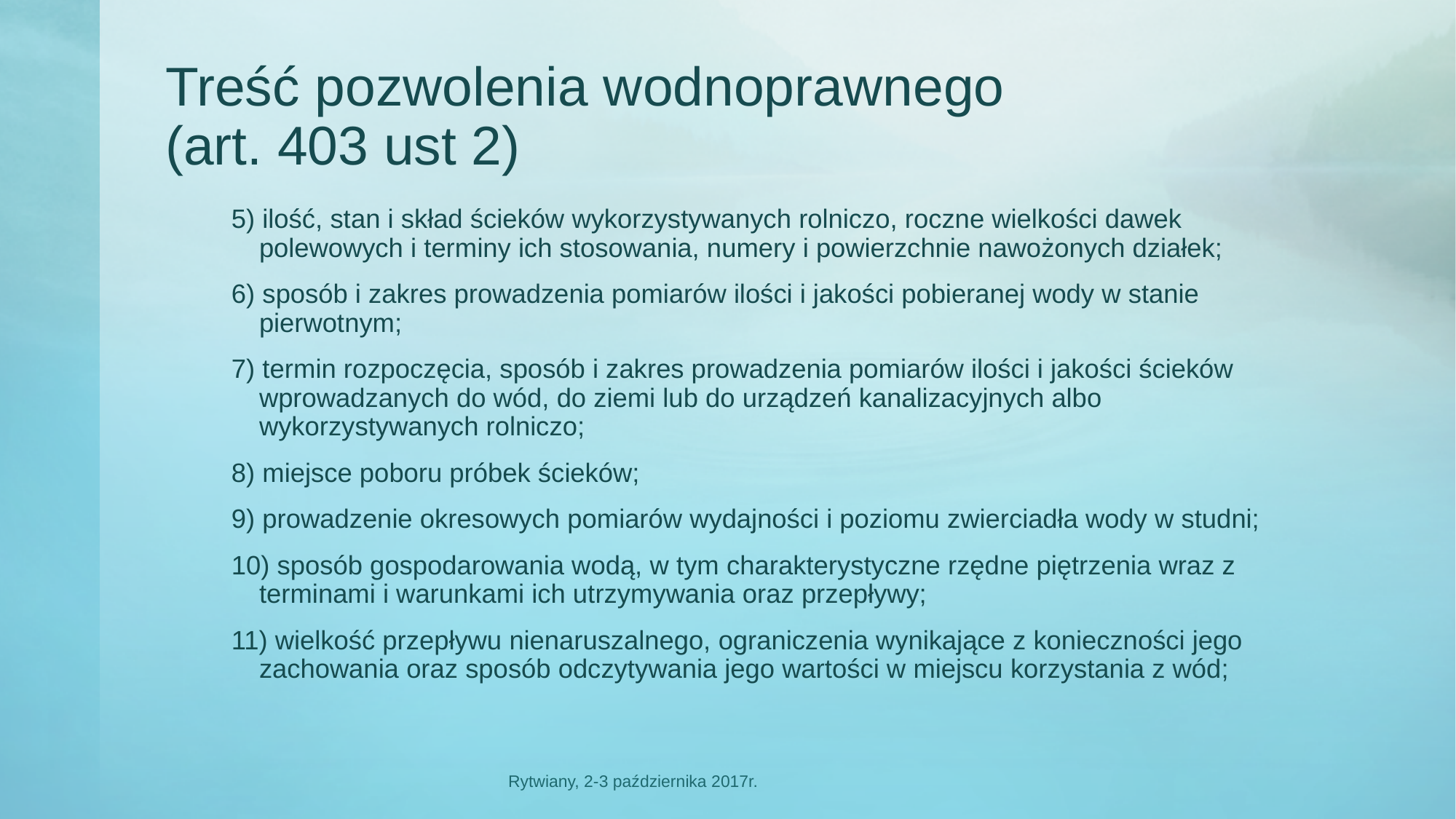

# Treść pozwolenia wodnoprawnego (art. 403 ust 2)
5) ilość, stan i skład ścieków wykorzystywanych rolniczo, roczne wielkości dawek polewowych i terminy ich stosowania, numery i powierzchnie nawożonych działek;
6) sposób i zakres prowadzenia pomiarów ilości i jakości pobieranej wody w stanie pierwotnym;
7) termin rozpoczęcia, sposób i zakres prowadzenia pomiarów ilości i jakości ścieków wprowadzanych do wód, do ziemi lub do urządzeń kanalizacyjnych albo wykorzystywanych rolniczo;
8) miejsce poboru próbek ścieków;
9) prowadzenie okresowych pomiarów wydajności i poziomu zwierciadła wody w studni;
10) sposób gospodarowania wodą, w tym charakterystyczne rzędne piętrzenia wraz z terminami i warunkami ich utrzymywania oraz przepływy;
11) wielkość przepływu nienaruszalnego, ograniczenia wynikające z konieczności jego zachowania oraz sposób odczytywania jego wartości w miejscu korzystania z wód;
Rytwiany, 2-3 października 2017r.